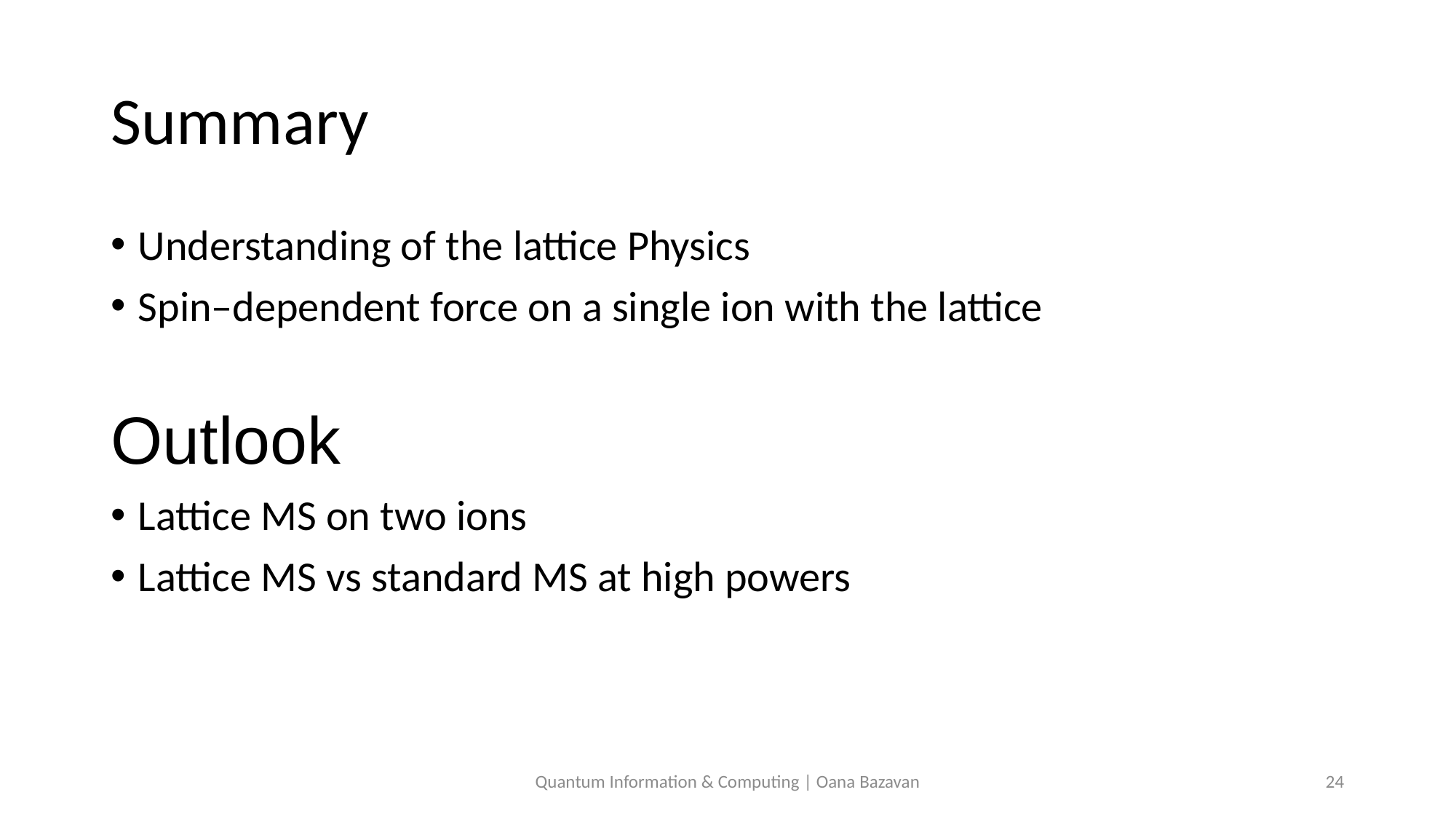

# Summary
Understanding of the lattice Physics
Spin–dependent force on a single ion with the lattice

Outlook
Lattice MS on two ions
Lattice MS vs standard MS at high powers

Quantum Information & Computing | Oana Bazavan
24